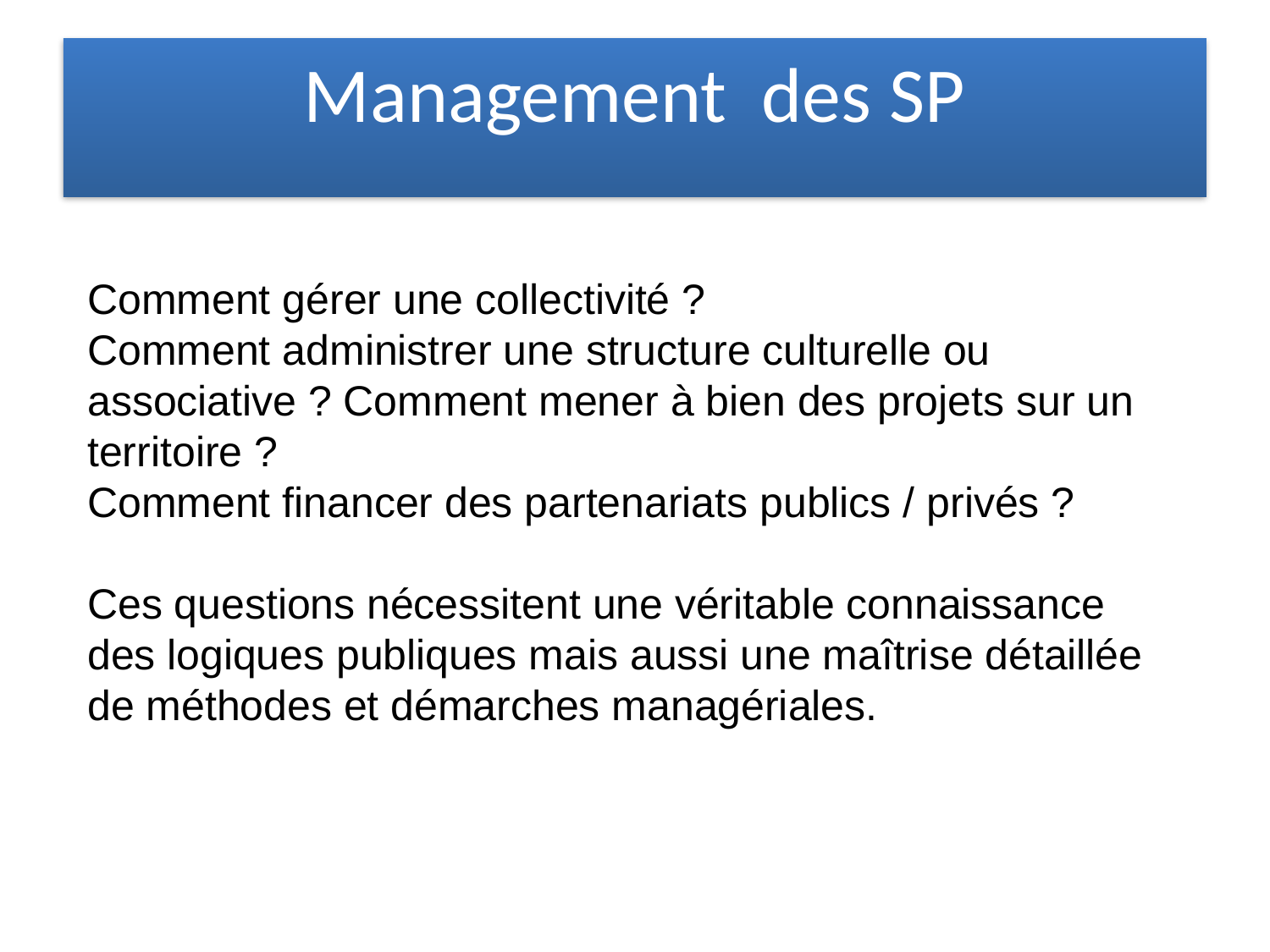

Management  des SP
Comment gérer une collectivité ?
Comment administrer une structure culturelle ou associative ? Comment mener à bien des projets sur un territoire ?
Comment financer des partenariats publics / privés ?

Ces questions nécessitent une véritable connaissance des logiques publiques mais aussi une maîtrise détaillée de méthodes et démarches managériales.

53